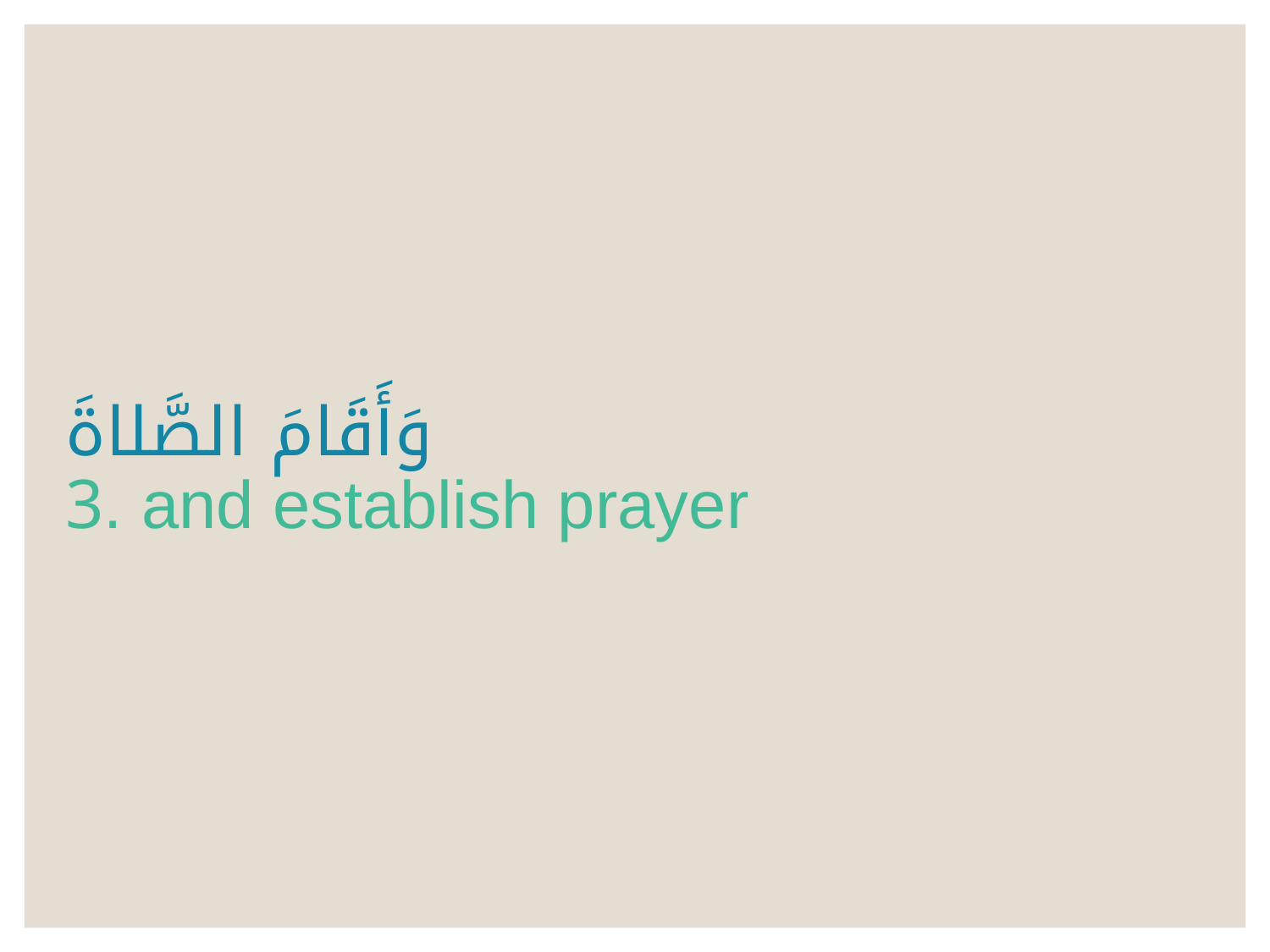

# وَأَقَامَ الصَّلاةَ 3. and establish prayer